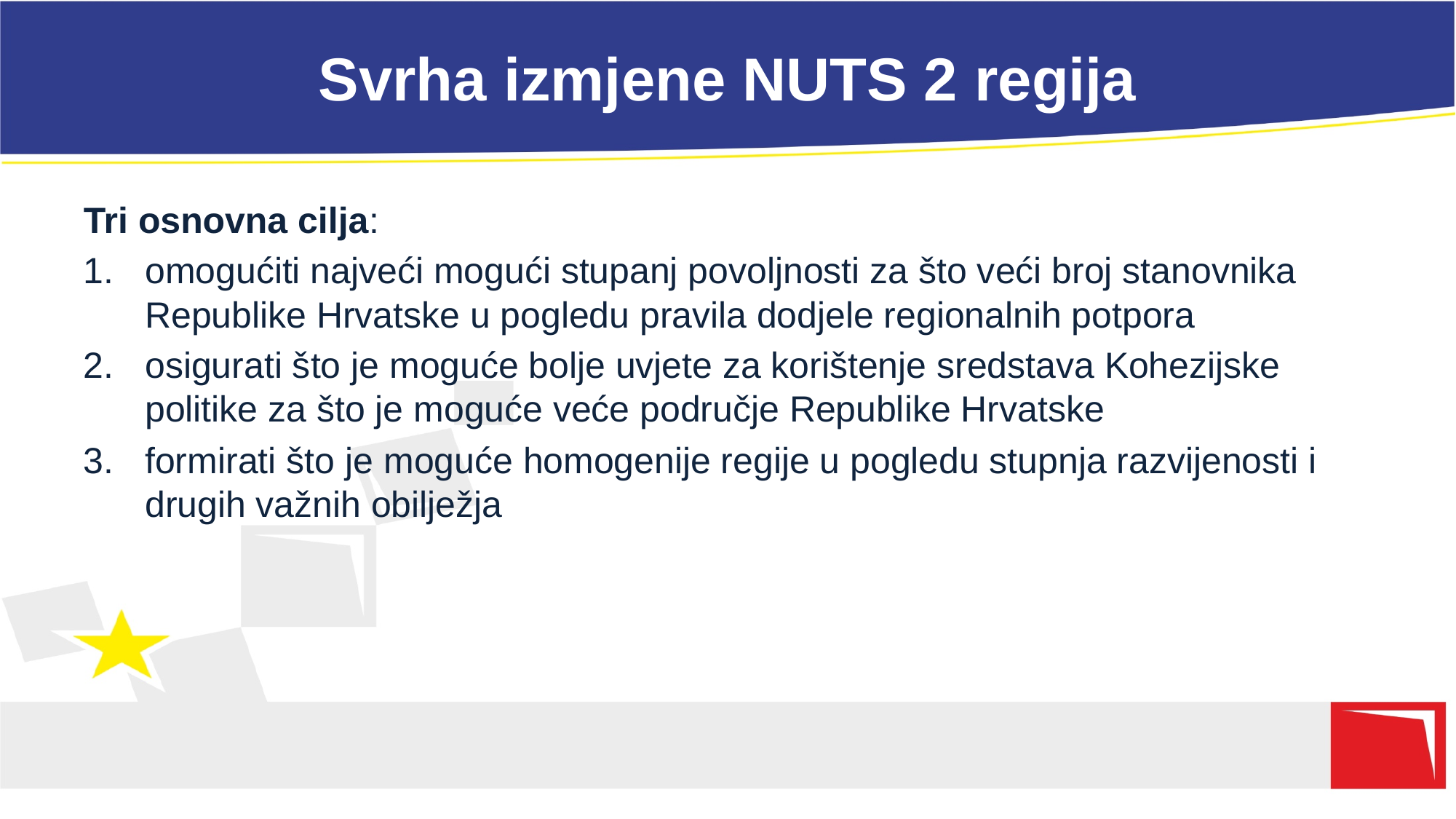

# Svrha izmjene NUTS 2 regija
Tri osnovna cilja:
omogućiti najveći mogući stupanj povoljnosti za što veći broj stanovnika Republike Hrvatske u pogledu pravila dodjele regionalnih potpora
osigurati što je moguće bolje uvjete za korištenje sredstava Kohezijske politike za što je moguće veće područje Republike Hrvatske
formirati što je moguće homogenije regije u pogledu stupnja razvijenosti i drugih važnih obilježja